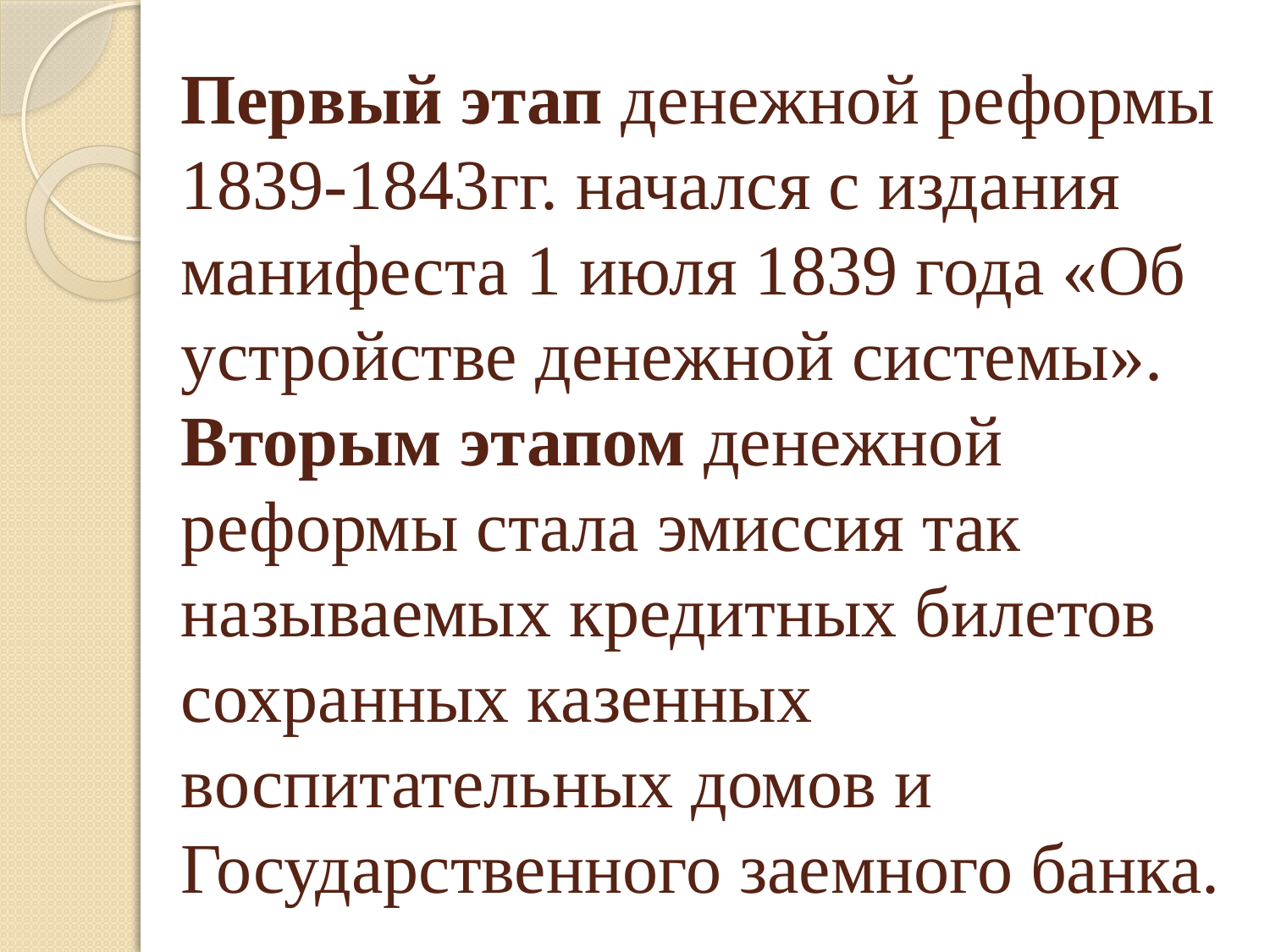

# Первый этап денежной реформы 1839-1843гг. начался с издания манифеста 1 июля 1839 года «Об устройстве денежной системы». Вторым этапом денежной реформы стала эмиссия так называемых кредитных билетов сохранных казенных воспитательных домов и Государственного заемного банка.